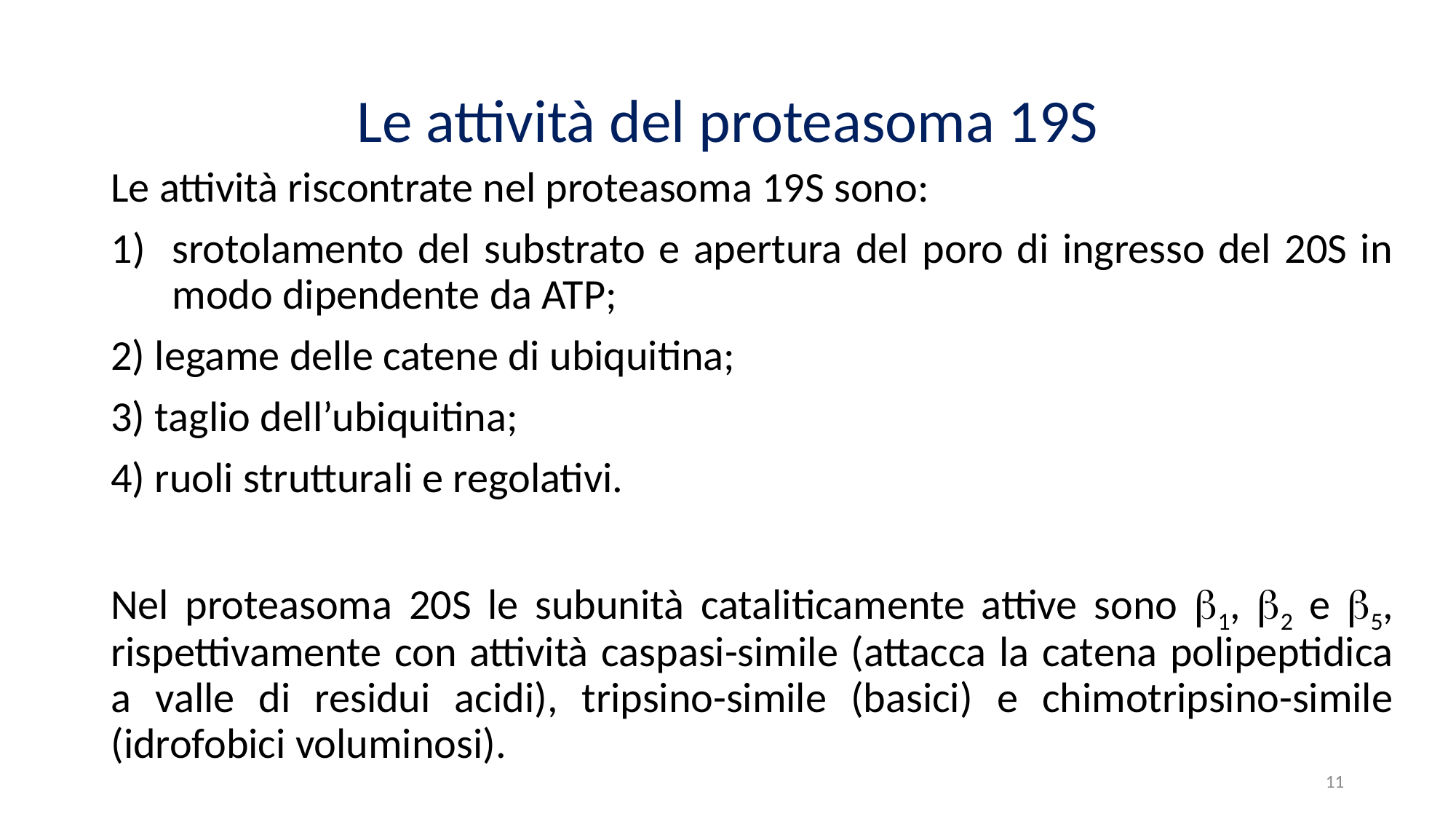

# Le attività del proteasoma 19S
Le attività riscontrate nel proteasoma 19S sono:
srotolamento del substrato e apertura del poro di ingresso del 20S in modo dipendente da ATP;
2) legame delle catene di ubiquitina;
3) taglio dell’ubiquitina;
4) ruoli strutturali e regolativi.

Nel proteasoma 20S le subunità cataliticamente attive sono β1, β2 e β5, rispettivamente con attività caspasi-simile (attacca la catena polipeptidica a valle di residui acidi), tripsino-simile (basici) e chimotripsino-simile (idrofobici voluminosi).

11